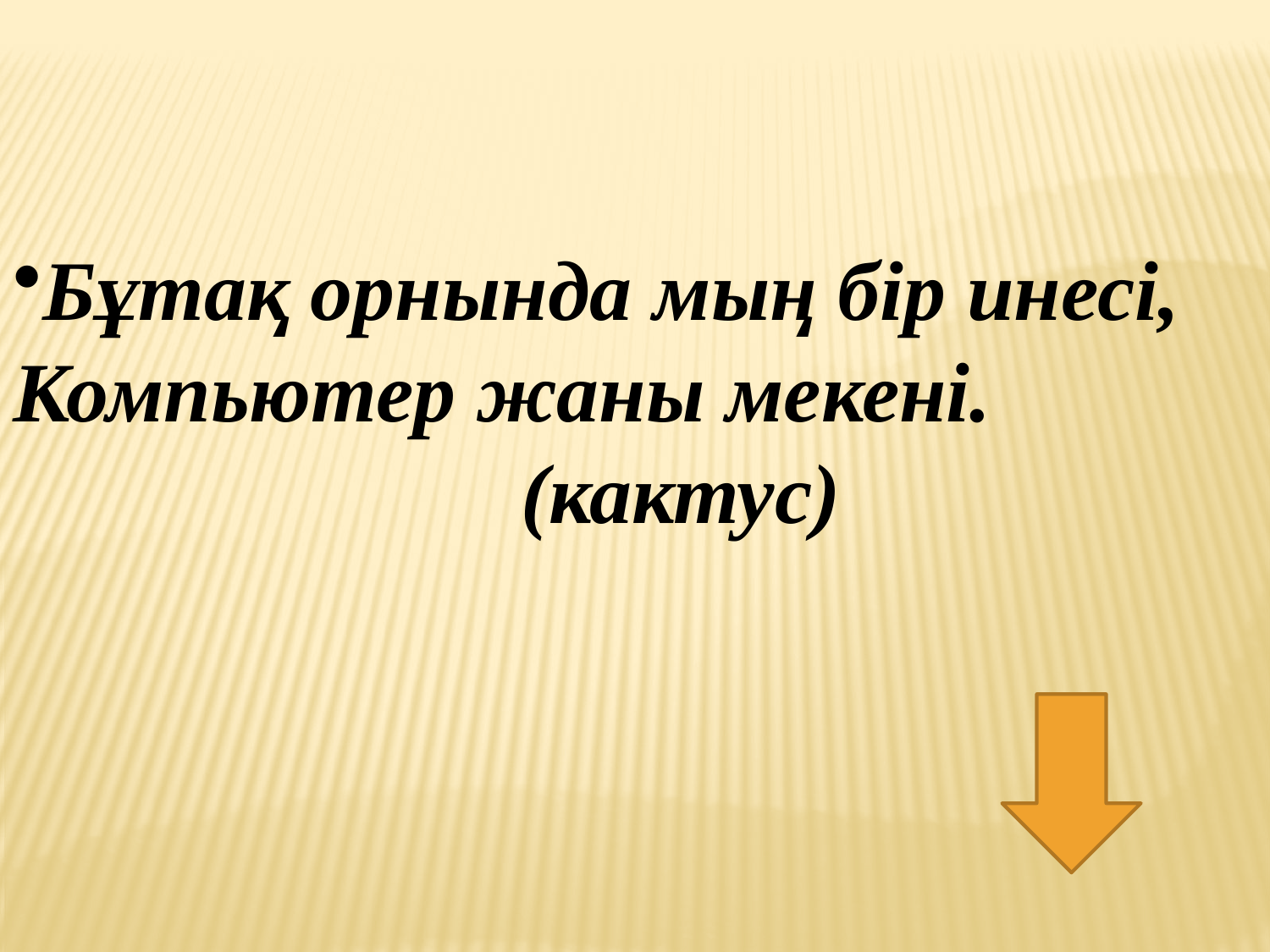

Бұтақ орнында мың бір инесі,
Компьютер жаны мекені.
				(кактус)